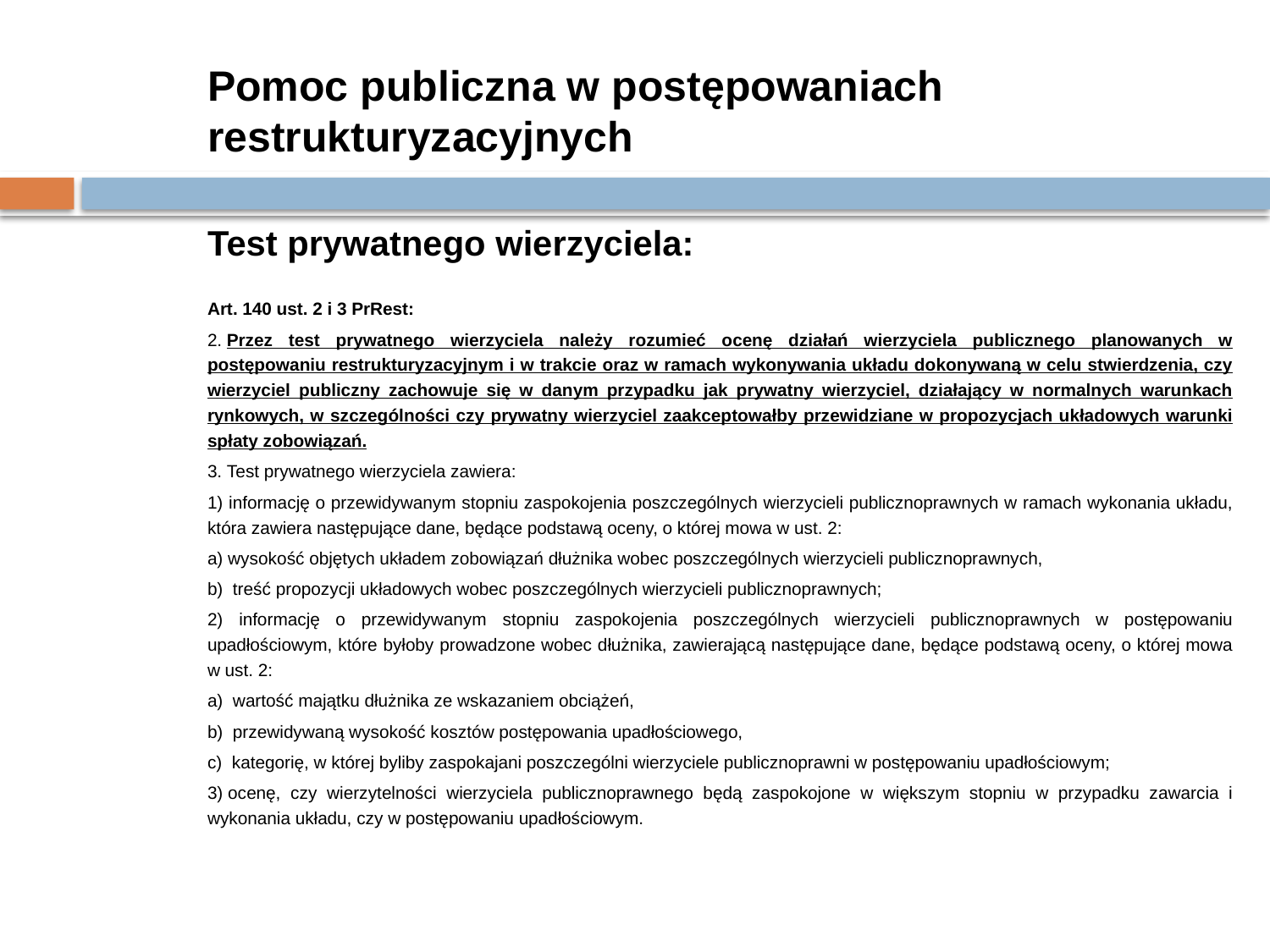

Pomoc publiczna w postępowaniach restrukturyzacyjnych
Test prywatnego wierzyciela:

Art. 140 ust. 2 i 3 PrRest:
2. Przez test prywatnego wierzyciela należy rozumieć ocenę działań wierzyciela publicznego planowanych w postępowaniu restrukturyzacyjnym i w trakcie oraz w ramach wykonywania układu dokonywaną w celu stwierdzenia, czy wierzyciel publiczny zachowuje się w danym przypadku jak prywatny wierzyciel, działający w normalnych warunkach rynkowych, w szczególności czy prywatny wierzyciel zaakceptowałby przewidziane w propozycjach układowych warunki spłaty zobowiązań.
3. Test prywatnego wierzyciela zawiera:
1) informację o przewidywanym stopniu zaspokojenia poszczególnych wierzycieli publicznoprawnych w ramach wykonania układu, która zawiera następujące dane, będące podstawą oceny, o której mowa w ust. 2:
a) wysokość objętych układem zobowiązań dłużnika wobec poszczególnych wierzycieli publicznoprawnych,
b)  treść propozycji układowych wobec poszczególnych wierzycieli publicznoprawnych;
2) informację o przewidywanym stopniu zaspokojenia poszczególnych wierzycieli publicznoprawnych w postępowaniu upadłościowym, które byłoby prowadzone wobec dłużnika, zawierającą następujące dane, będące podstawą oceny, o której mowa w ust. 2:
a)  wartość majątku dłużnika ze wskazaniem obciążeń,
b)  przewidywaną wysokość kosztów postępowania upadłościowego,
c)  kategorię, w której byliby zaspokajani poszczególni wierzyciele publicznoprawni w postępowaniu upadłościowym;
3) ocenę, czy wierzytelności wierzyciela publicznoprawnego będą zaspokojone w większym stopniu w przypadku zawarcia i wykonania układu, czy w postępowaniu upadłościowym.